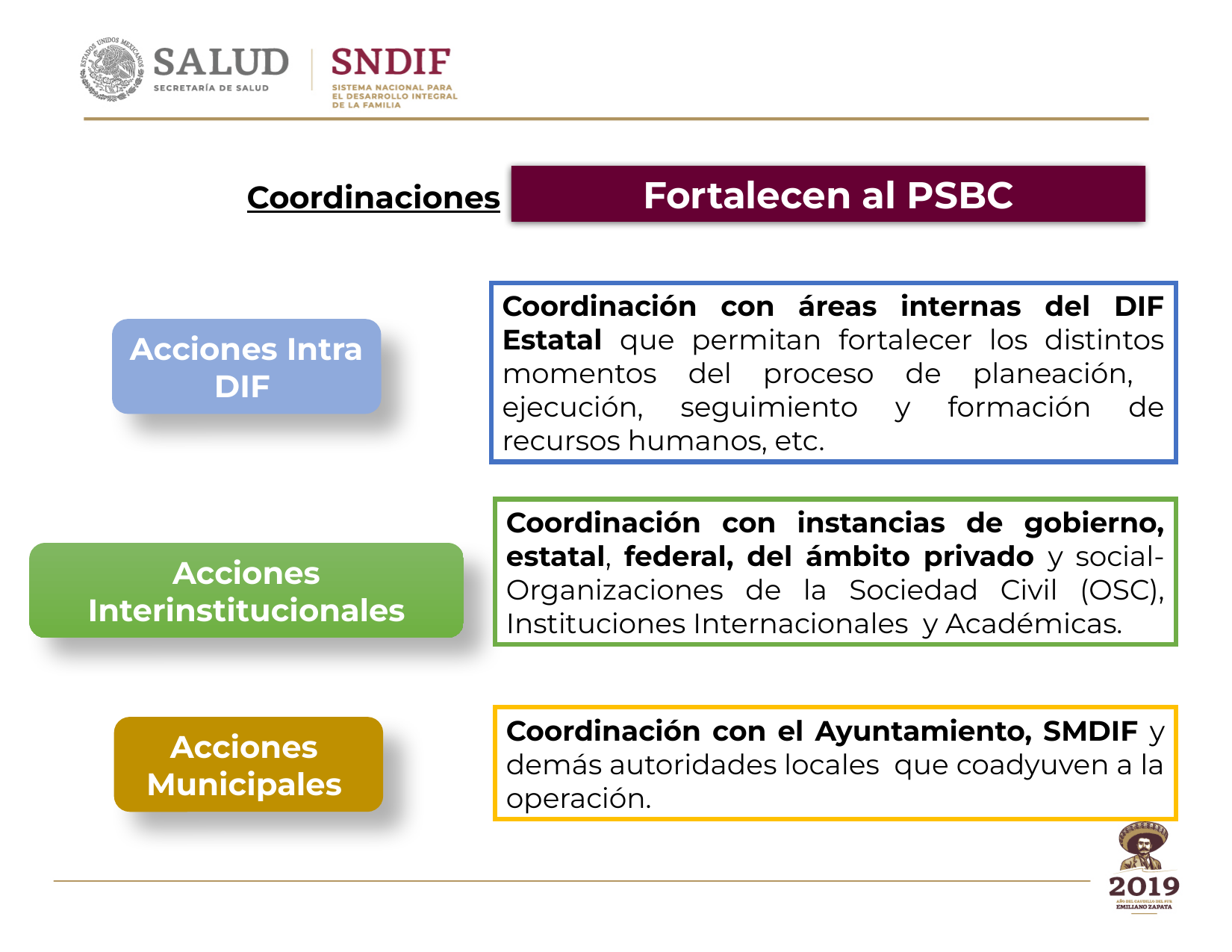

Fortalecen al PSBC
Coordinaciones
Coordinación con áreas internas del DIF Estatal que permitan fortalecer los distintos momentos del proceso de planeación,  ejecución, seguimiento y formación de recursos humanos, etc.
Acciones Intra DIF
Coordinación con instancias de gobierno, estatal, federal, del ámbito privado y social-Organizaciones de la Sociedad Civil (OSC), Instituciones Internacionales  y Académicas.
Acciones Interinstitucionales
Coordinación con el Ayuntamiento, SMDIF y demás autoridades locales  que coadyuven a la operación.
Acciones
Municipales